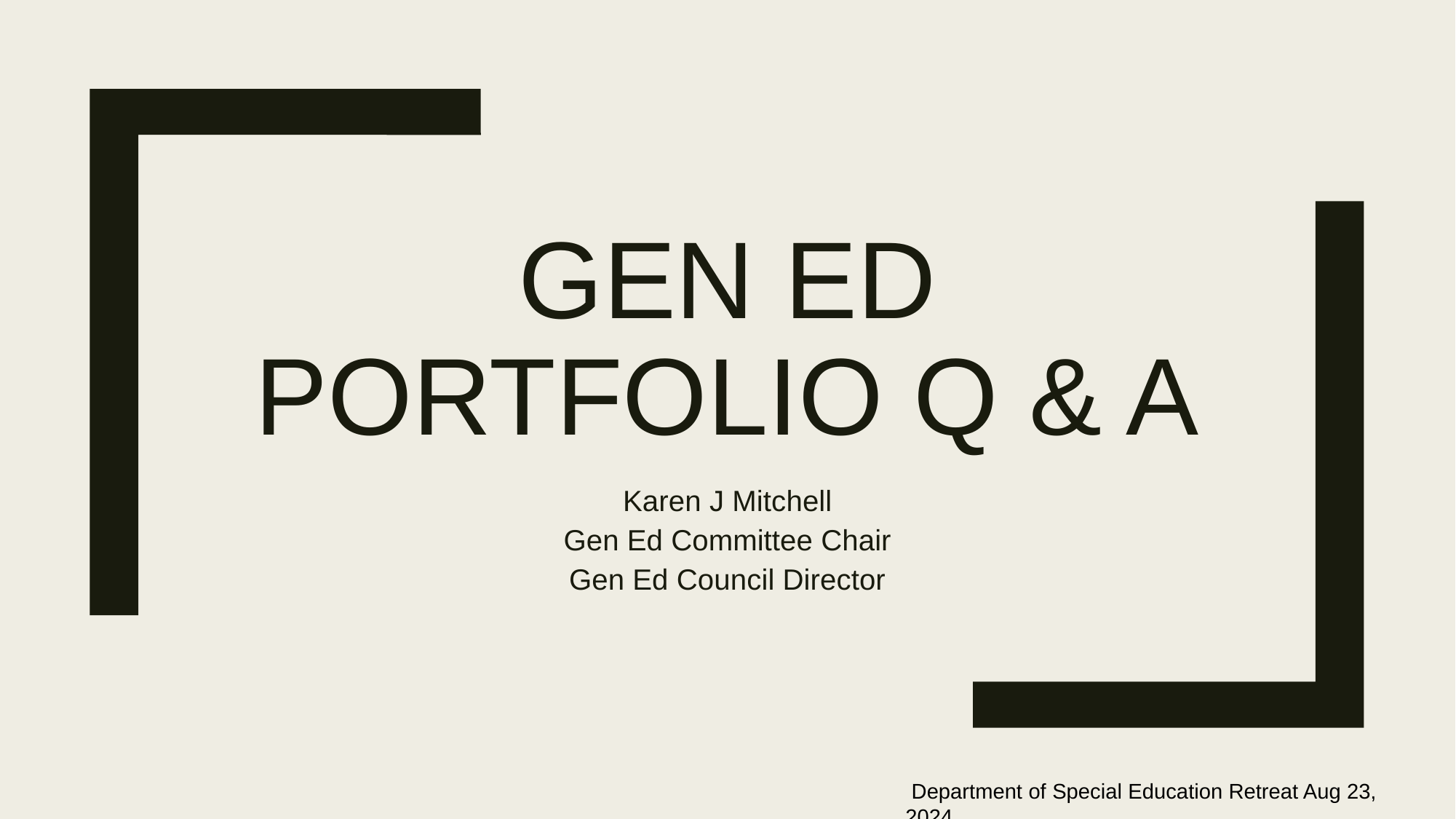

# Gen Ed Portfolio q & a
Karen J Mitchell
Gen Ed Committee Chair
Gen Ed Council Director
 Department of Special Education Retreat Aug 23, 2024